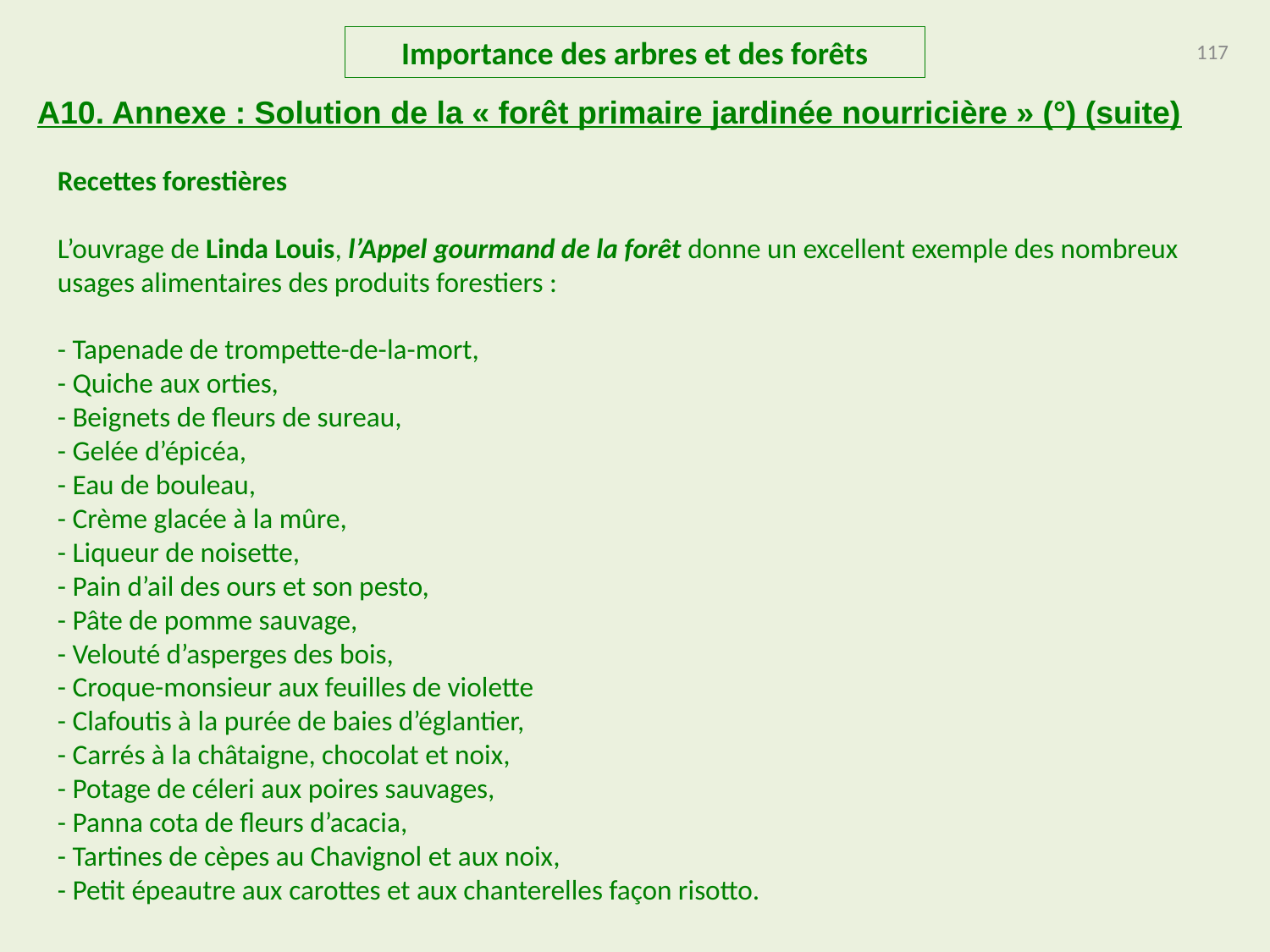

Importance des arbres et des forêts
117
A10. Annexe : Solution de la « forêt primaire jardinée nourricière » (°) (suite)
Recettes forestières

L’ouvrage de Linda Louis, l’Appel gourmand de la forêt donne un excellent exemple des nombreux usages alimentaires des produits forestiers :

- Tapenade de trompette-de-la-mort,
- Quiche aux orties,
- Beignets de fleurs de sureau,
- Gelée d’épicéa,
- Eau de bouleau,
- Crème glacée à la mûre,
- Liqueur de noisette,
- Pain d’ail des ours et son pesto,
- Pâte de pomme sauvage,
- Velouté d’asperges des bois,
- Croque-monsieur aux feuilles de violette
- Clafoutis à la purée de baies d’églantier,
- Carrés à la châtaigne, chocolat et noix,
- Potage de céleri aux poires sauvages,
- Panna cota de fleurs d’acacia,
- Tartines de cèpes au Chavignol et aux noix,
- Petit épeautre aux carottes et aux chanterelles façon risotto.